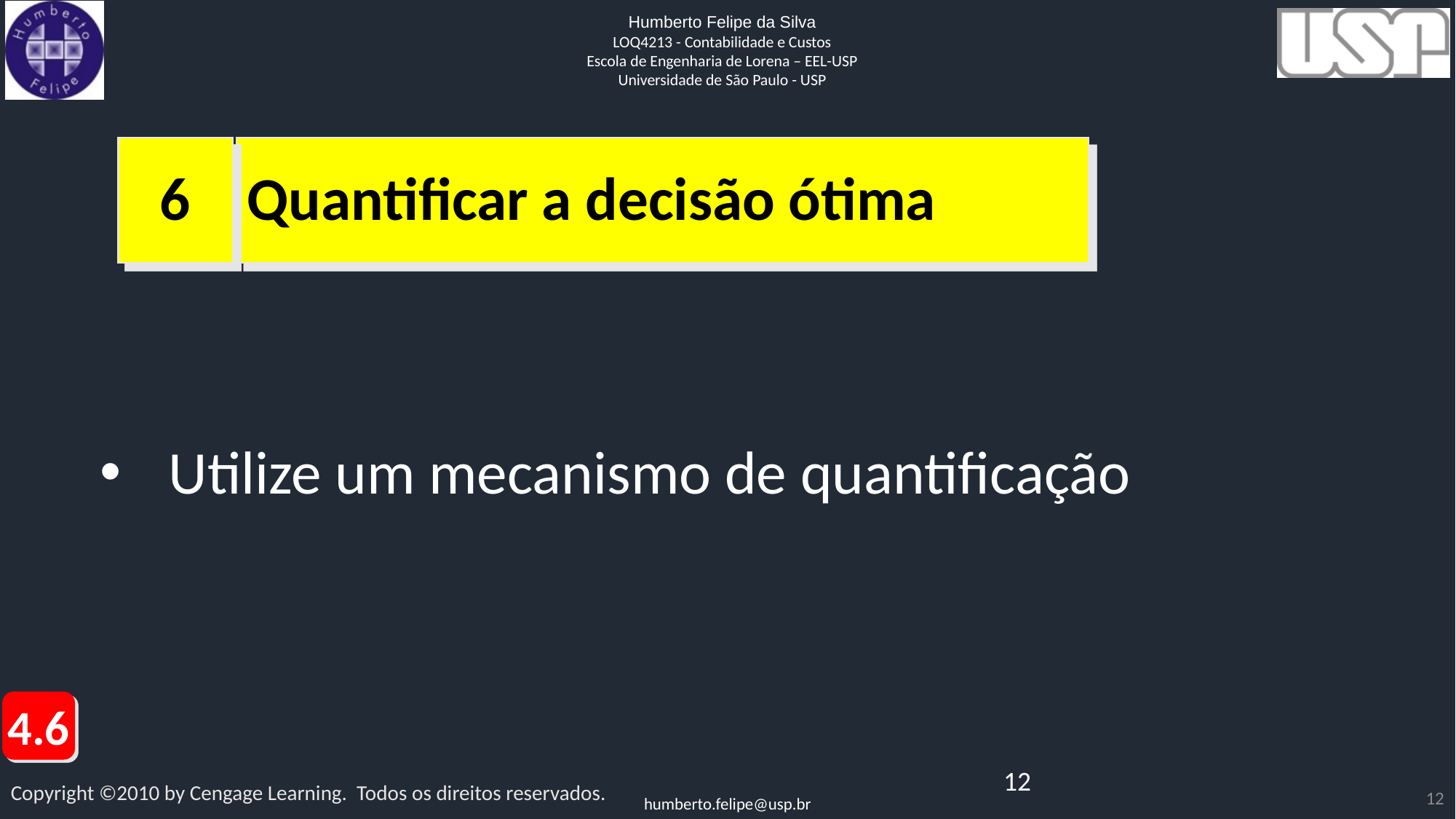

6
Quantificar a decisão ótima
Utilize um mecanismo de quantificação
4.6
12
12